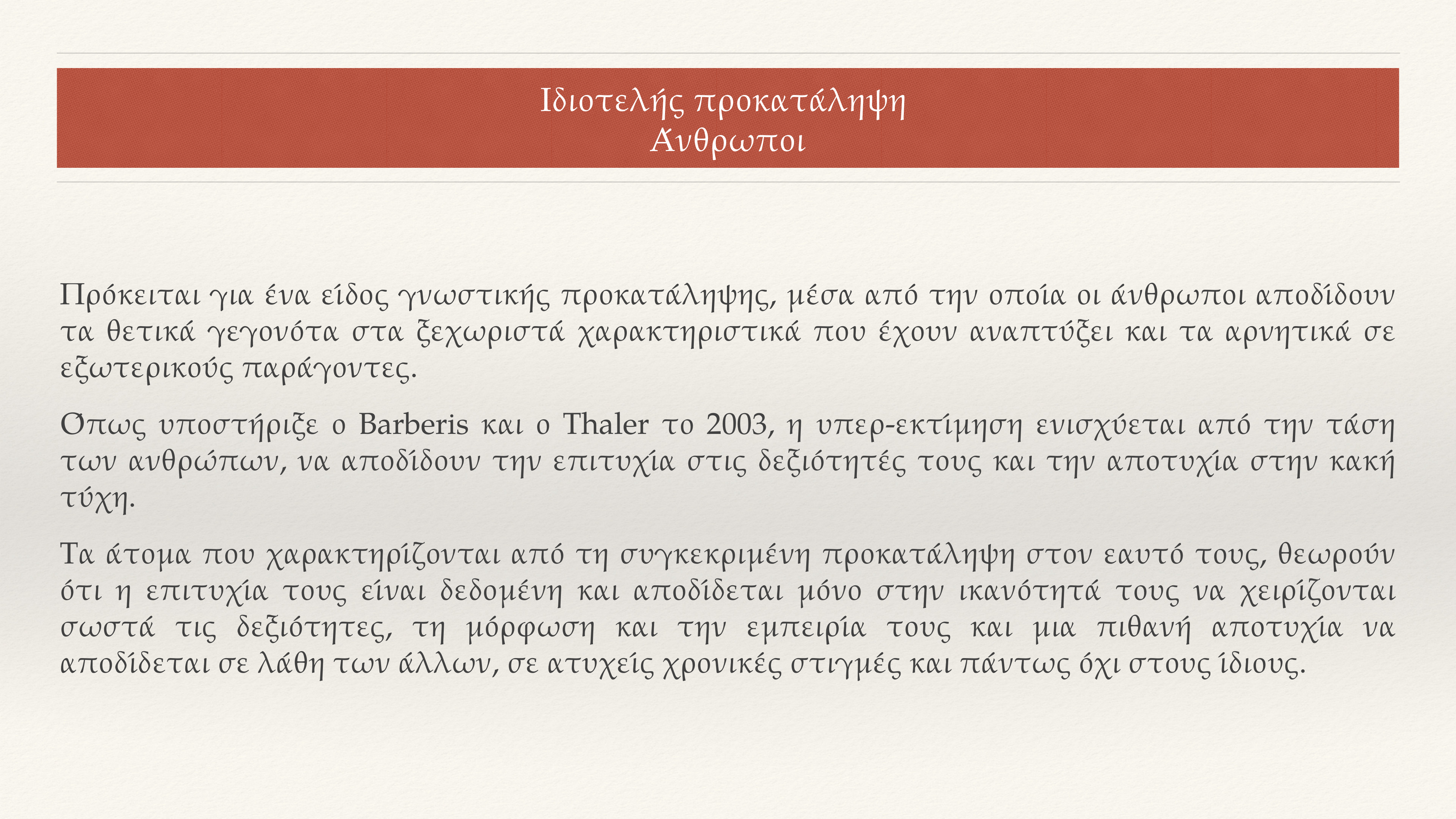

# Ιδιοτελής προκατάληψη
Άνθρωποι
Πρόκειται για ένα είδος γνωστικής προκατάληψης, μέσα από την οποία οι άνθρωποι αποδίδουν τα θετικά γεγονότα στα ξεχωριστά χαρακτηριστικά που έχουν αναπτύξει και τα αρνητικά σε εξωτερικούς παράγοντες.
Όπως υποστήριξε ο Barberis και ο Thaler το 2003, η υπερ-εκτίμηση ενισχύεται από την τάση των ανθρώπων, να αποδίδουν την επιτυχία στις δεξιότητές τους και την αποτυχία στην κακή τύχη.
Τα άτομα που χαρακτηρίζονται από τη συγκεκριμένη προκατάληψη στον εαυτό τους, θεωρούν ότι η επιτυχία τους είναι δεδομένη και αποδίδεται μόνο στην ικανότητά τους να χειρίζονται σωστά τις δεξιότητες, τη μόρφωση και την εμπειρία τους και μια πιθανή αποτυχία να αποδίδεται σε λάθη των άλλων, σε ατυχείς χρονικές στιγμές και πάντως όχι στους ίδιους.